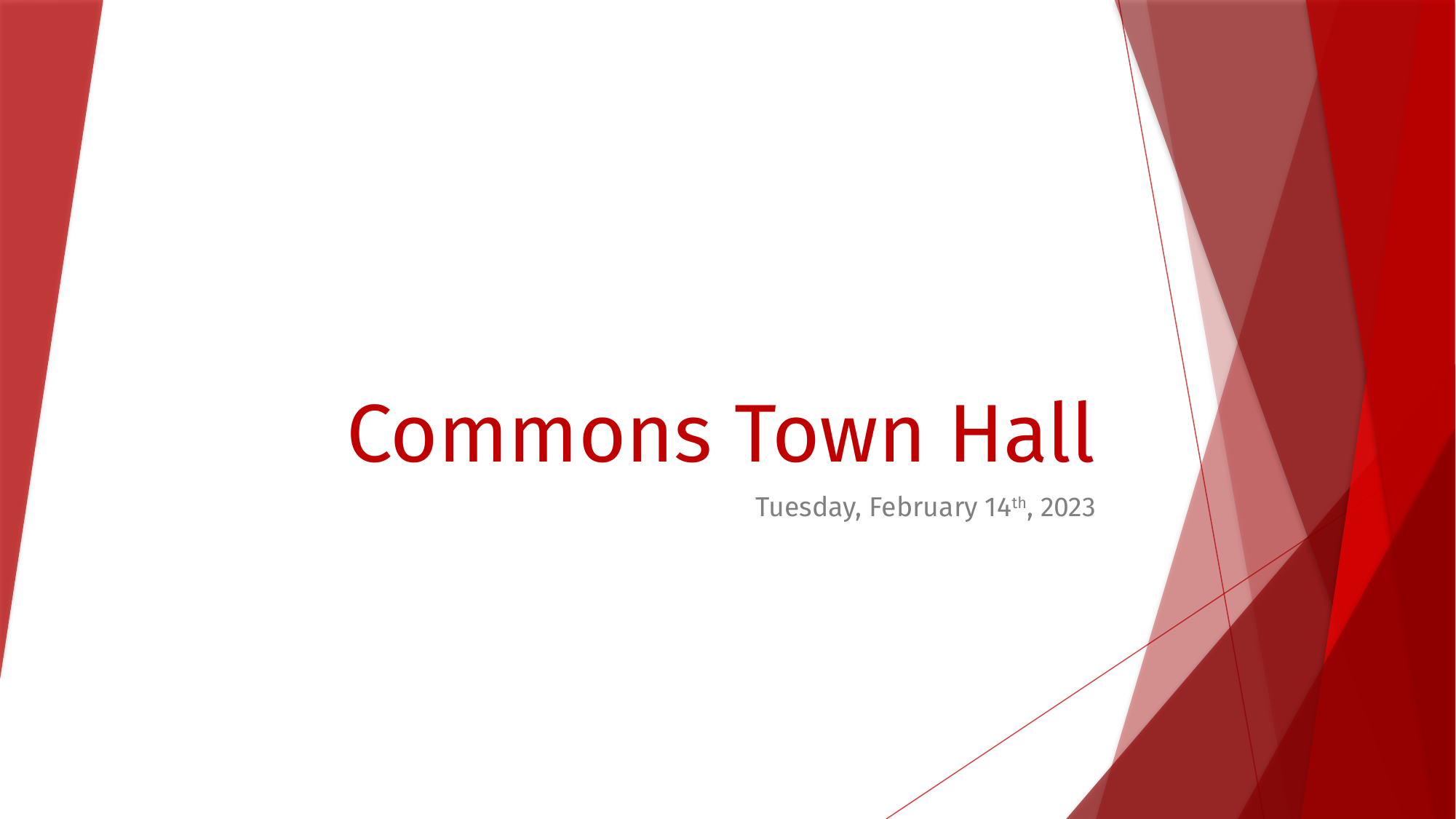

# Commons Town Hall
Tuesday, February 14th, 2023